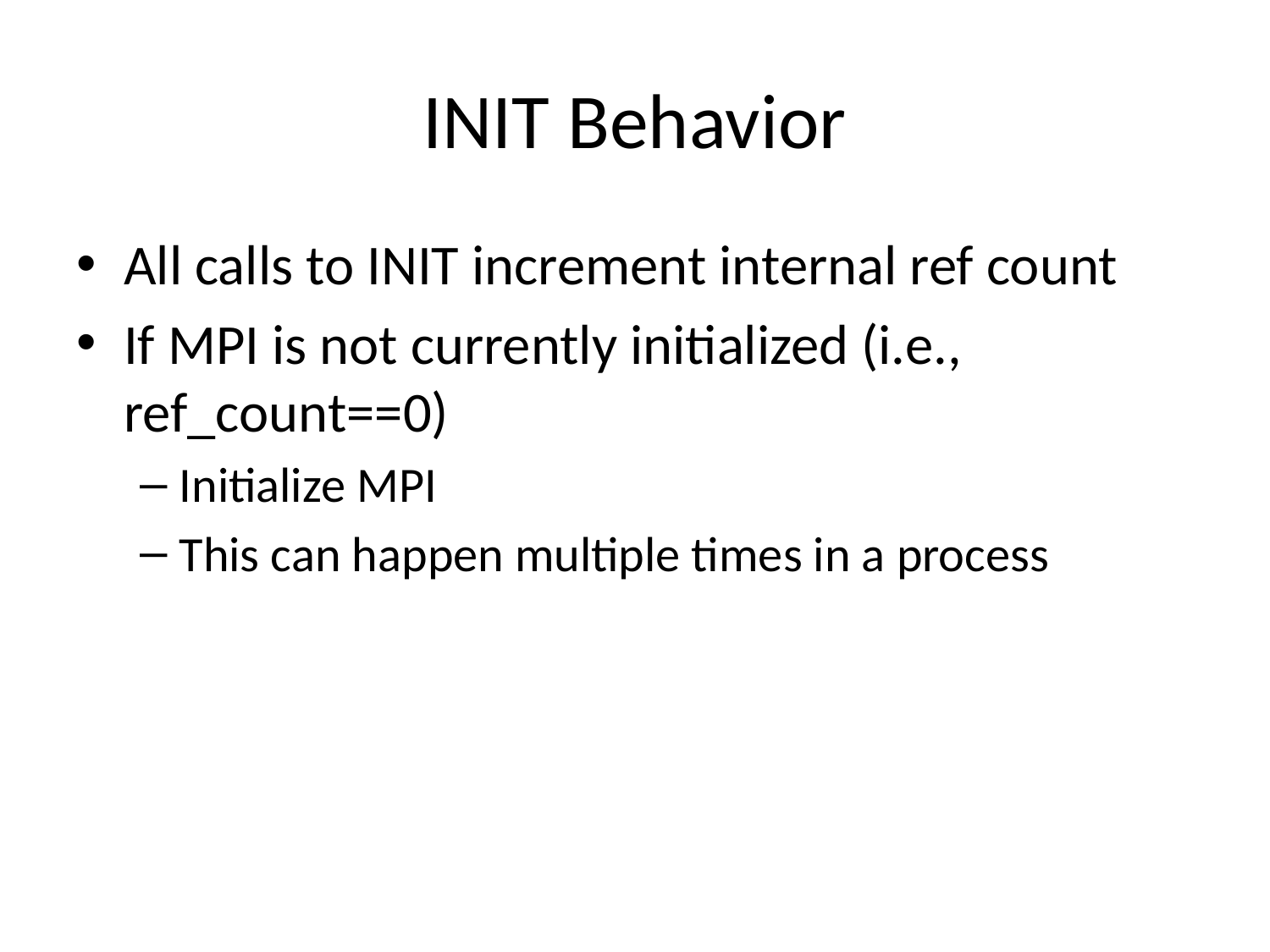

# INIT Behavior
All calls to INIT increment internal ref count
If MPI is not currently initialized (i.e., ref_count==0)
Initialize MPI
This can happen multiple times in a process